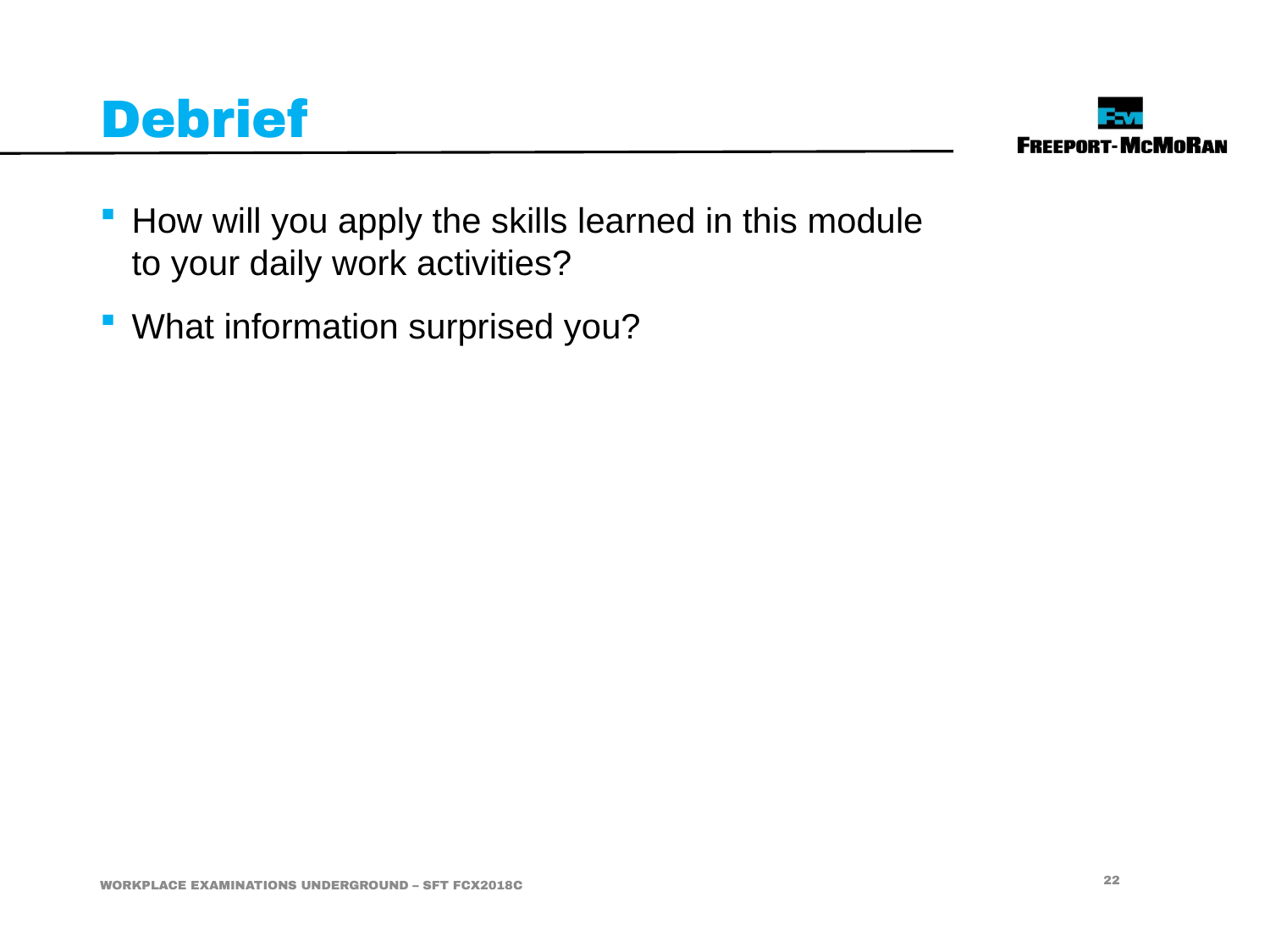

Debrief
How will you apply the skills learned in this module to your daily work activities?
What information surprised you?

22
WORKPLACE EXAMINATIONS UNDERGROUND – SFT FCX2018C